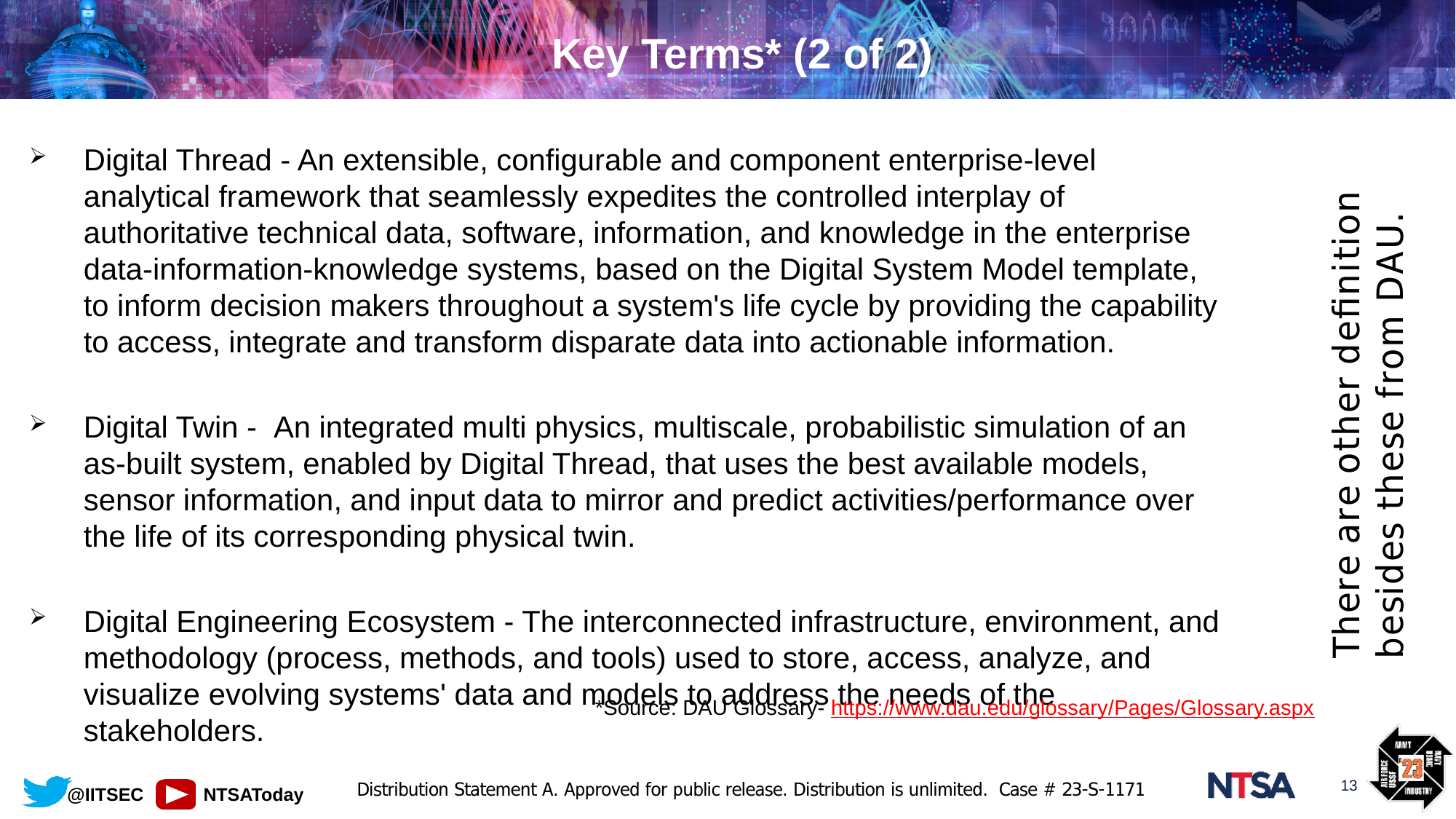

# Key Terms* (2 of 2)
Digital Thread - An extensible, configurable and component enterprise-level analytical framework that seamlessly expedites the controlled interplay of authoritative technical data, software, information, and knowledge in the enterprise data-information-knowledge systems, based on the Digital System Model template, to inform decision makers throughout a system's life cycle by providing the capability to access, integrate and transform disparate data into actionable information.

Digital Twin -  An integrated multi physics, multiscale, probabilistic simulation of an as-built system, enabled by Digital Thread, that uses the best available models, sensor information, and input data to mirror and predict activities/performance over the life of its corresponding physical twin.

Digital Engineering Ecosystem - The interconnected infrastructure, environment, and methodology (process, methods, and tools) used to store, access, analyze, and visualize evolving systems' data and models to address the needs of the stakeholders.
There are other definition besides these from DAU.
*Source: DAU Glossary- https://www.dau.edu/glossary/Pages/Glossary.aspx
Distribution Statement A. Approved for public release. Distribution is unlimited.  Case # 23-S-1171
13